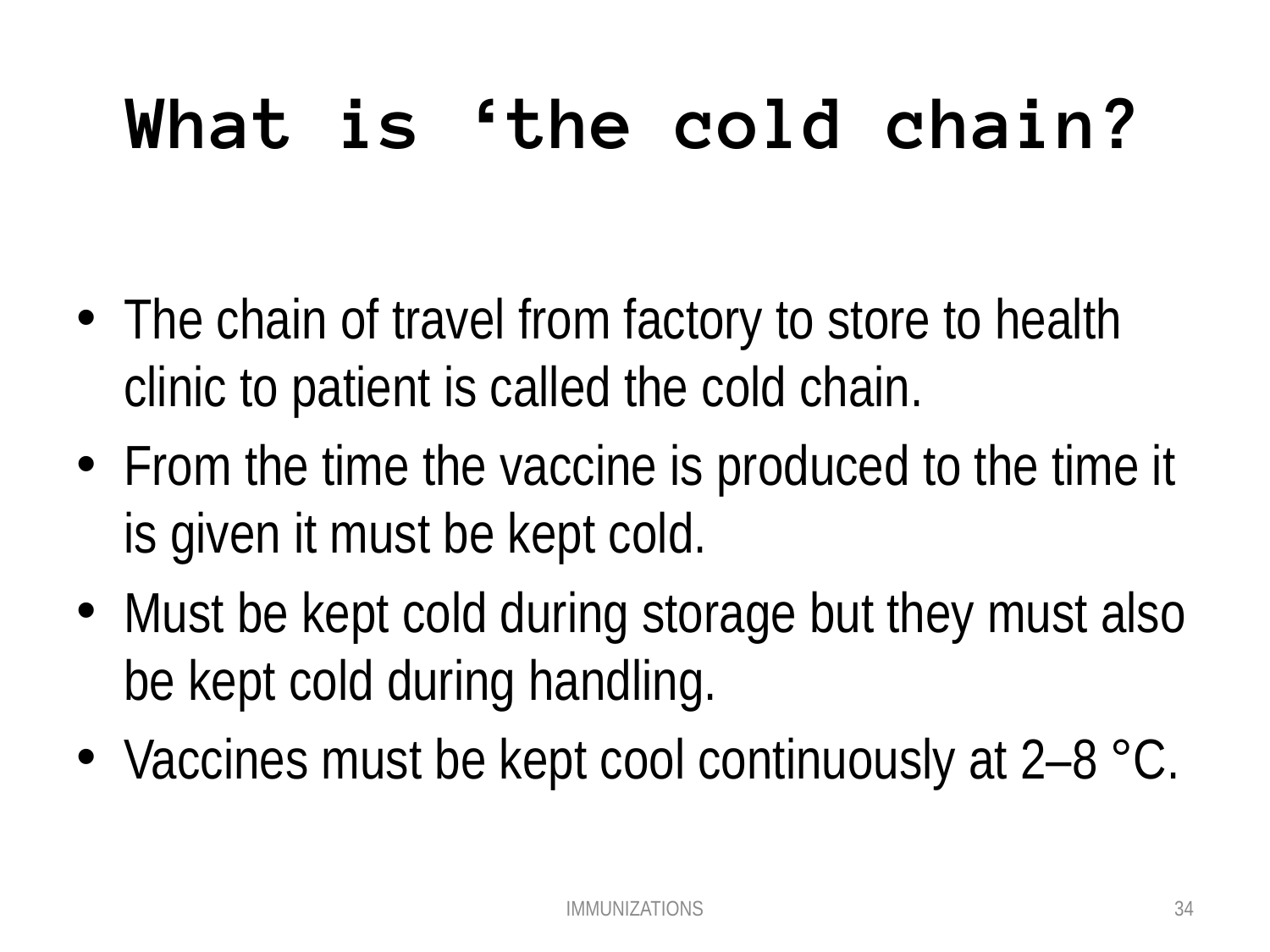

# What is ‘the cold chain?
The chain of travel from factory to store to health clinic to patient is called the cold chain.
From the time the vaccine is produced to the time it is given it must be kept cold.
Must be kept cold during storage but they must also be kept cold during handling.
Vaccines must be kept cool continuously at 2–8 °C.
IMMUNIZATIONS
34